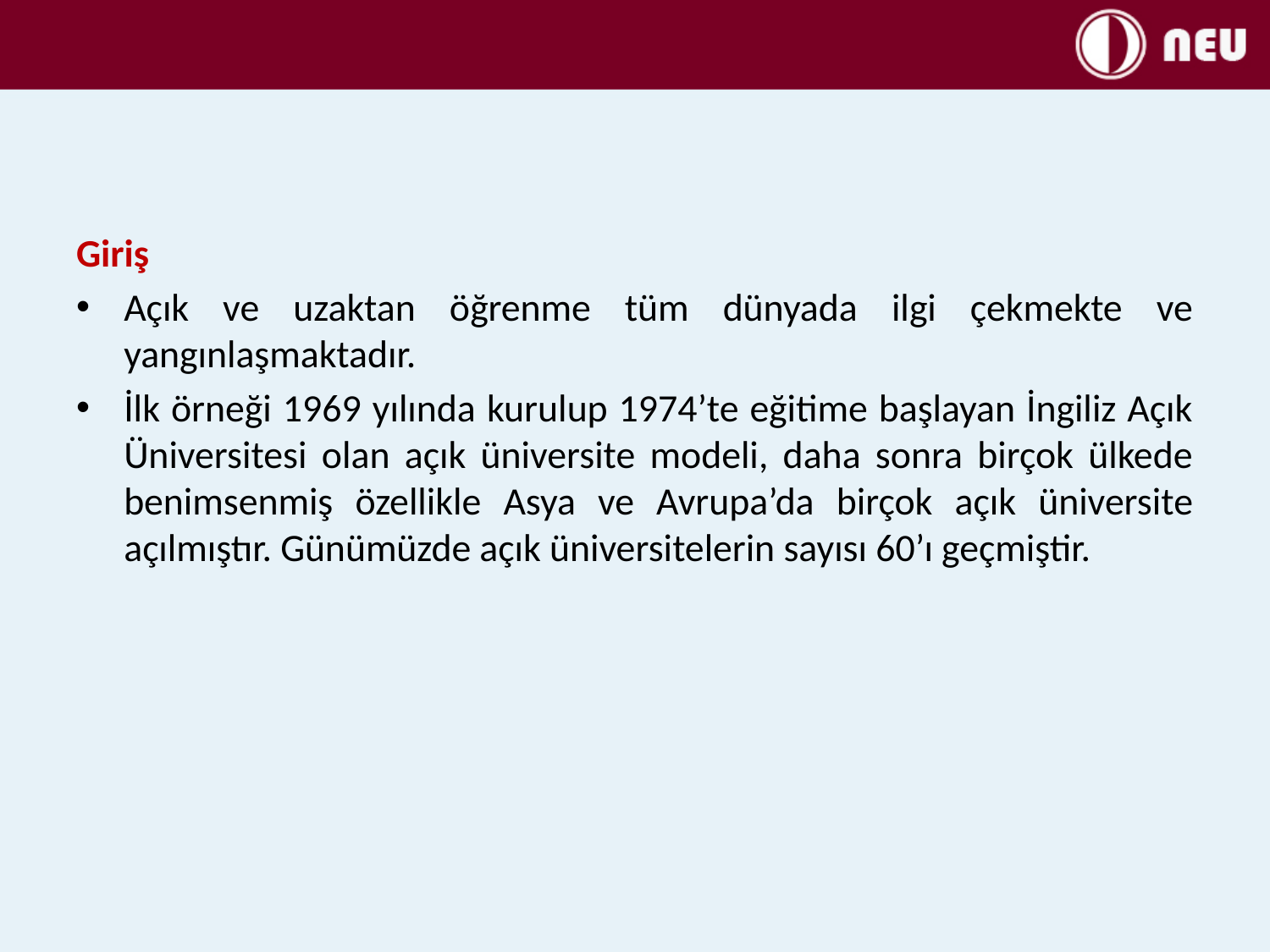

#
Giriş
Açık ve uzaktan öğrenme tüm dünyada ilgi çekmekte ve yangınlaşmaktadır.
İlk örneği 1969 yılında kurulup 1974’te eğitime başlayan İngiliz Açık Üniversitesi olan açık üniversite modeli, daha sonra birçok ülkede benimsenmiş özellikle Asya ve Avrupa’da birçok açık üniversite açılmıştır. Günümüzde açık üniversitelerin sayısı 60’ı geçmiştir.